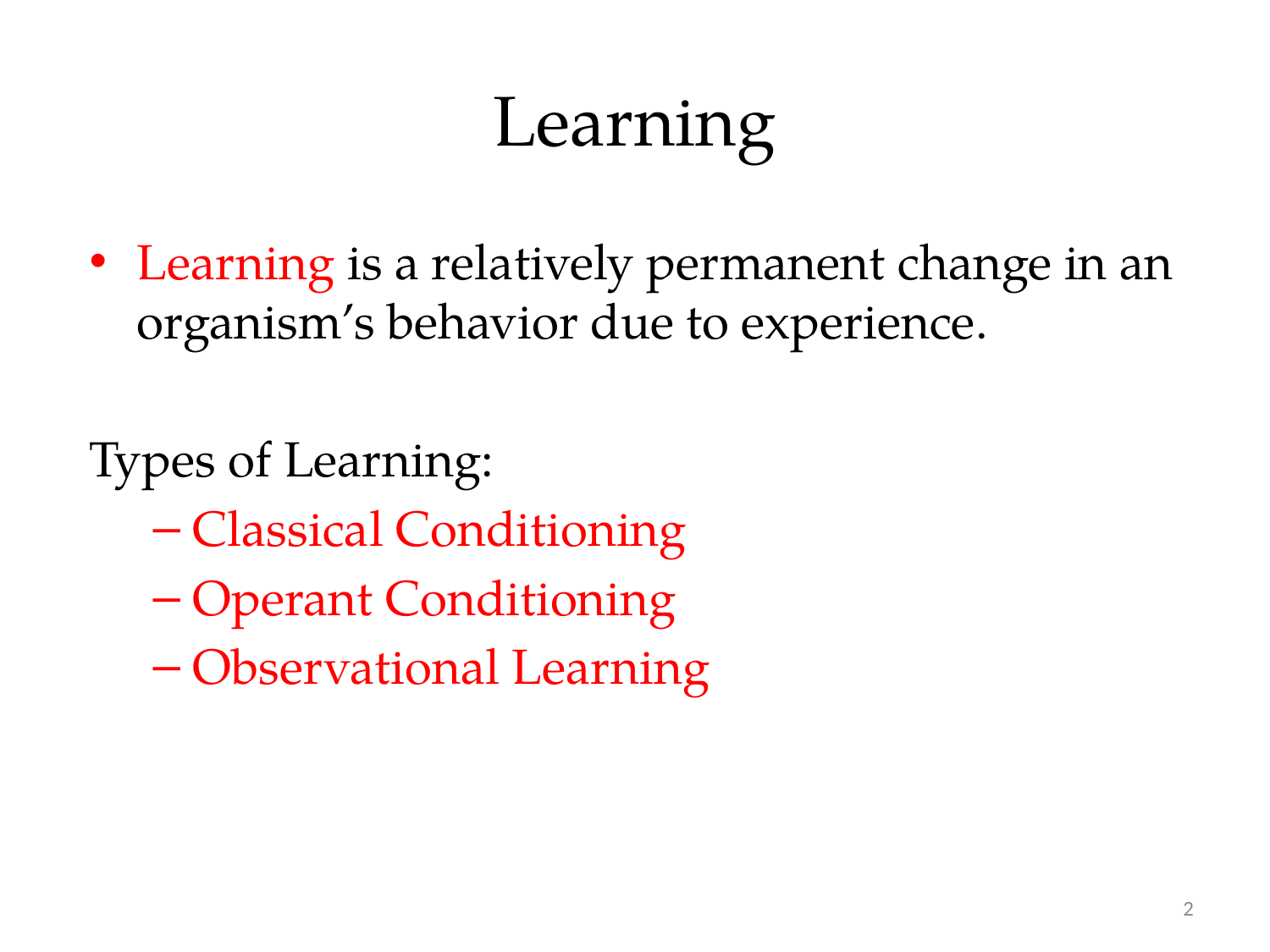

# Learning
Learning is a relatively permanent change in an organism’s behavior due to experience.

Types of Learning:
Classical Conditioning
Operant Conditioning
Observational Learning
2